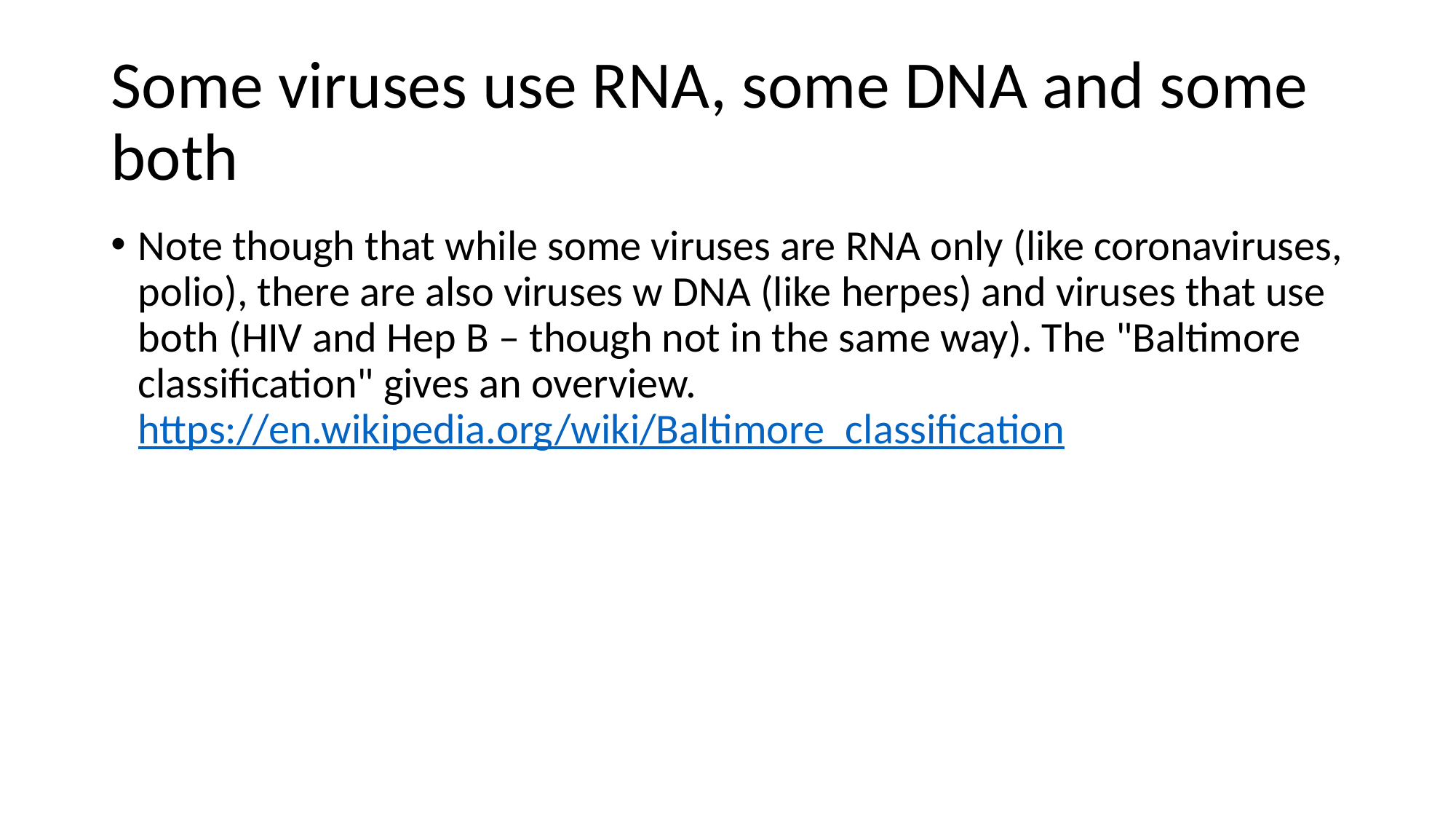

# Some viruses use RNA, some DNA and some both
Note though that while some viruses are RNA only (like coronaviruses, polio), there are also viruses w DNA (like herpes) and viruses that use both (HIV and Hep B – though not in the same way). The "Baltimore classification" gives an overview. https://en.wikipedia.org/wiki/Baltimore_classification